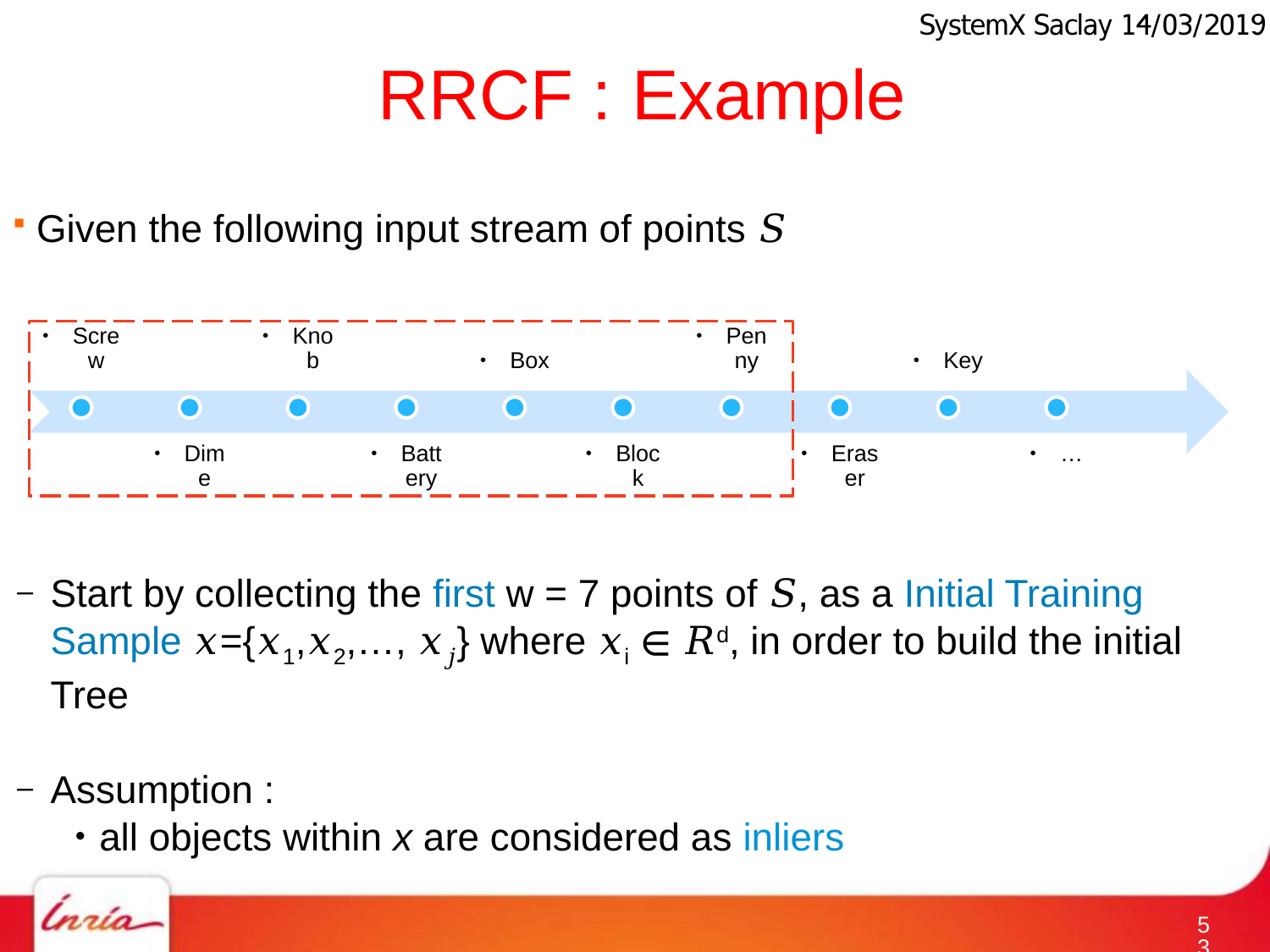

# RRCF : Example
Given the following input stream of points 𝑆
Screw
Dime
Knob
Battery
Box
Block
Penny
Eraser
Key
…

Start by collecting the first w = 7 points of 𝑆, as a Initial Training Sample 𝑥={𝑥1,𝑥2,…, 𝑥𝑗} where 𝑥i ∈ 𝑅d, in order to build the initial Tree

Assumption :
all objects within x are considered as inliers
53